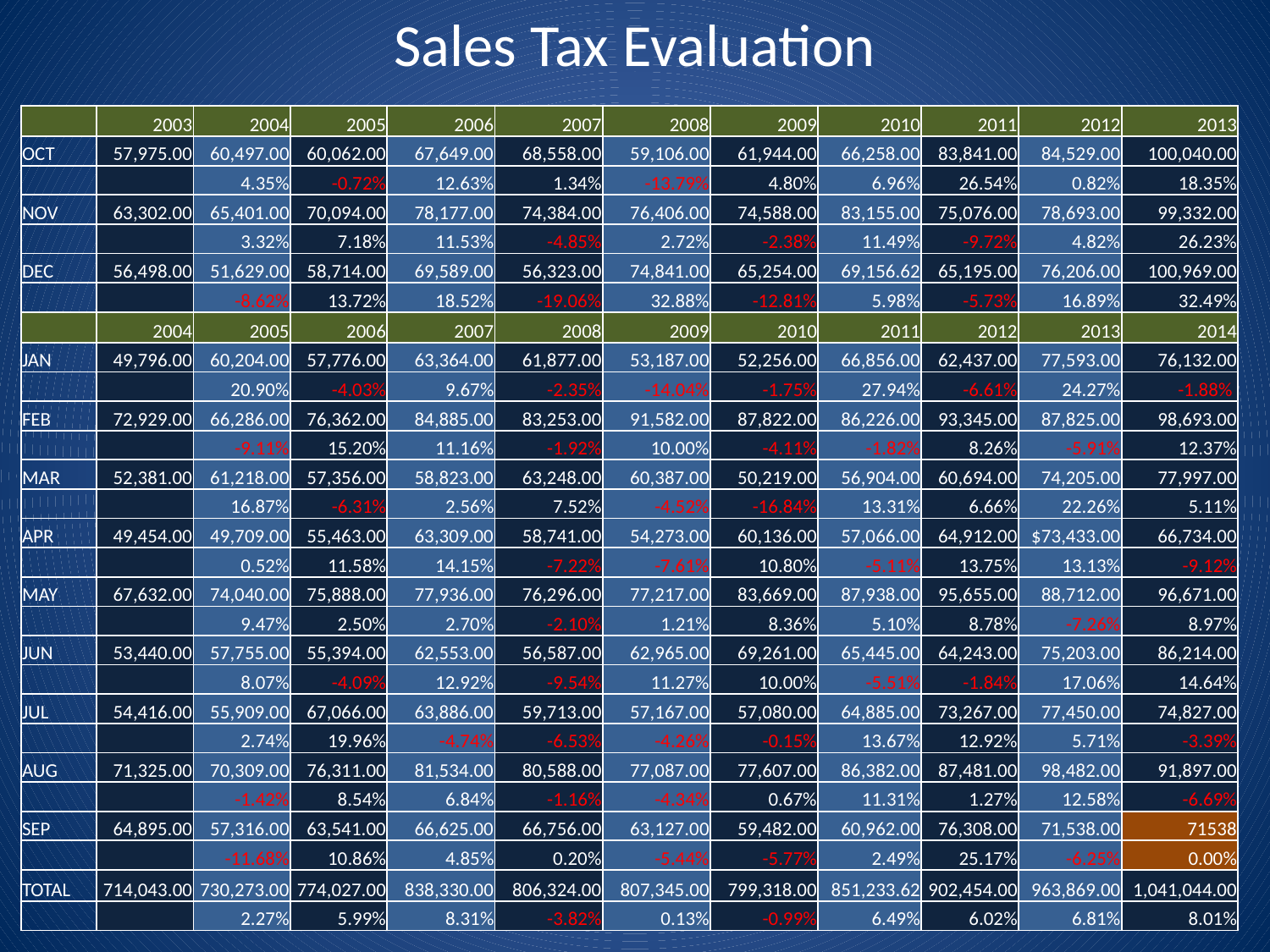

# Sales Tax Evaluation
|  | 2003 | 2004 | 2005 | 2006 | 2007 | 2008 | 2009 | 2010 | 2011 | 2012 | 2013 |
| --- | --- | --- | --- | --- | --- | --- | --- | --- | --- | --- | --- |
| OCT | 57,975.00 | 60,497.00 | 60,062.00 | 67,649.00 | 68,558.00 | 59,106.00 | 61,944.00 | 66,258.00 | 83,841.00 | 84,529.00 | 100,040.00 |
|  |  | 4.35% | -0.72% | 12.63% | 1.34% | -13.79% | 4.80% | 6.96% | 26.54% | 0.82% | 18.35% |
| NOV | 63,302.00 | 65,401.00 | 70,094.00 | 78,177.00 | 74,384.00 | 76,406.00 | 74,588.00 | 83,155.00 | 75,076.00 | 78,693.00 | 99,332.00 |
|  |  | 3.32% | 7.18% | 11.53% | -4.85% | 2.72% | -2.38% | 11.49% | -9.72% | 4.82% | 26.23% |
| DEC | 56,498.00 | 51,629.00 | 58,714.00 | 69,589.00 | 56,323.00 | 74,841.00 | 65,254.00 | 69,156.62 | 65,195.00 | 76,206.00 | 100,969.00 |
|  |  | -8.62% | 13.72% | 18.52% | -19.06% | 32.88% | -12.81% | 5.98% | -5.73% | 16.89% | 32.49% |
|  | 2004 | 2005 | 2006 | 2007 | 2008 | 2009 | 2010 | 2011 | 2012 | 2013 | 2014 |
| JAN | 49,796.00 | 60,204.00 | 57,776.00 | 63,364.00 | 61,877.00 | 53,187.00 | 52,256.00 | 66,856.00 | 62,437.00 | 77,593.00 | 76,132.00 |
|  |  | 20.90% | -4.03% | 9.67% | -2.35% | -14.04% | -1.75% | 27.94% | -6.61% | 24.27% | -1.88% |
| FEB | 72,929.00 | 66,286.00 | 76,362.00 | 84,885.00 | 83,253.00 | 91,582.00 | 87,822.00 | 86,226.00 | 93,345.00 | 87,825.00 | 98,693.00 |
|  |  | -9.11% | 15.20% | 11.16% | -1.92% | 10.00% | -4.11% | -1.82% | 8.26% | -5.91% | 12.37% |
| MAR | 52,381.00 | 61,218.00 | 57,356.00 | 58,823.00 | 63,248.00 | 60,387.00 | 50,219.00 | 56,904.00 | 60,694.00 | 74,205.00 | 77,997.00 |
|  |  | 16.87% | -6.31% | 2.56% | 7.52% | -4.52% | -16.84% | 13.31% | 6.66% | 22.26% | 5.11% |
| APR | 49,454.00 | 49,709.00 | 55,463.00 | 63,309.00 | 58,741.00 | 54,273.00 | 60,136.00 | 57,066.00 | 64,912.00 | $73,433.00 | 66,734.00 |
|  |  | 0.52% | 11.58% | 14.15% | -7.22% | -7.61% | 10.80% | -5.11% | 13.75% | 13.13% | -9.12% |
| MAY | 67,632.00 | 74,040.00 | 75,888.00 | 77,936.00 | 76,296.00 | 77,217.00 | 83,669.00 | 87,938.00 | 95,655.00 | 88,712.00 | 96,671.00 |
|  |  | 9.47% | 2.50% | 2.70% | -2.10% | 1.21% | 8.36% | 5.10% | 8.78% | -7.26% | 8.97% |
| JUN | 53,440.00 | 57,755.00 | 55,394.00 | 62,553.00 | 56,587.00 | 62,965.00 | 69,261.00 | 65,445.00 | 64,243.00 | 75,203.00 | 86,214.00 |
|  |  | 8.07% | -4.09% | 12.92% | -9.54% | 11.27% | 10.00% | -5.51% | -1.84% | 17.06% | 14.64% |
| JUL | 54,416.00 | 55,909.00 | 67,066.00 | 63,886.00 | 59,713.00 | 57,167.00 | 57,080.00 | 64,885.00 | 73,267.00 | 77,450.00 | 74,827.00 |
|  |  | 2.74% | 19.96% | -4.74% | -6.53% | -4.26% | -0.15% | 13.67% | 12.92% | 5.71% | -3.39% |
| AUG | 71,325.00 | 70,309.00 | 76,311.00 | 81,534.00 | 80,588.00 | 77,087.00 | 77,607.00 | 86,382.00 | 87,481.00 | 98,482.00 | 91,897.00 |
|  |  | -1.42% | 8.54% | 6.84% | -1.16% | -4.34% | 0.67% | 11.31% | 1.27% | 12.58% | -6.69% |
| SEP | 64,895.00 | 57,316.00 | 63,541.00 | 66,625.00 | 66,756.00 | 63,127.00 | 59,482.00 | 60,962.00 | 76,308.00 | 71,538.00 | 71538 |
|  |  | -11.68% | 10.86% | 4.85% | 0.20% | -5.44% | -5.77% | 2.49% | 25.17% | -6.25% | 0.00% |
| TOTAL | 714,043.00 | 730,273.00 | 774,027.00 | 838,330.00 | 806,324.00 | 807,345.00 | 799,318.00 | 851,233.62 | 902,454.00 | 963,869.00 | 1,041,044.00 |
|  |  | 2.27% | 5.99% | 8.31% | -3.82% | 0.13% | -0.99% | 6.49% | 6.02% | 6.81% | 8.01% |